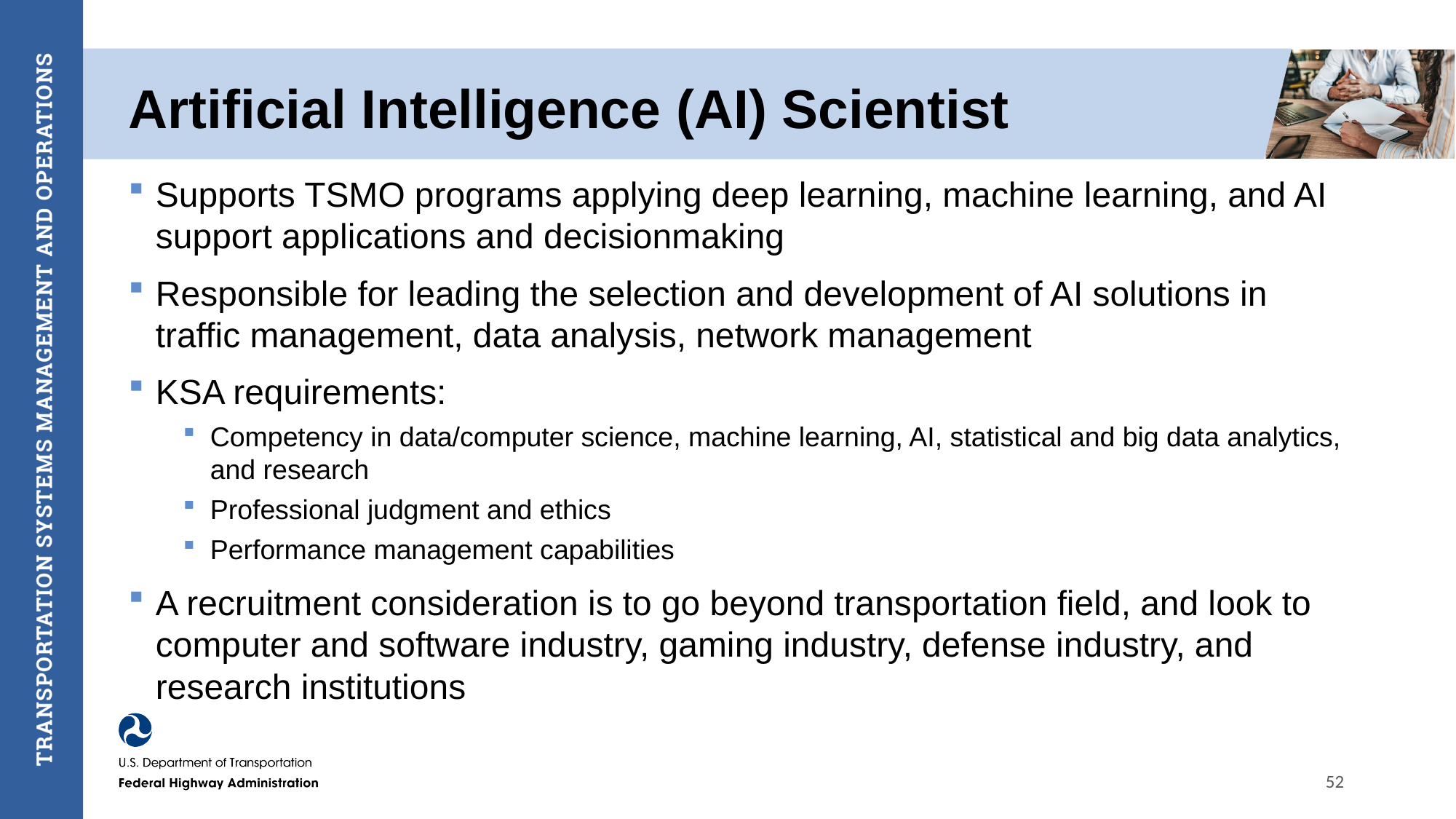

# Artificial Intelligence (AI) Scientist
Supports TSMO programs applying deep learning, machine learning, and AI support applications and decisionmaking
Responsible for leading the selection and development of AI solutions in traffic management, data analysis, network management
KSA requirements:
Competency in data/computer science, machine learning, AI, statistical and big data analytics, and research
Professional judgment and ethics
Performance management capabilities
A recruitment consideration is to go beyond transportation field, and look to computer and software industry, gaming industry, defense industry, and research institutions
52